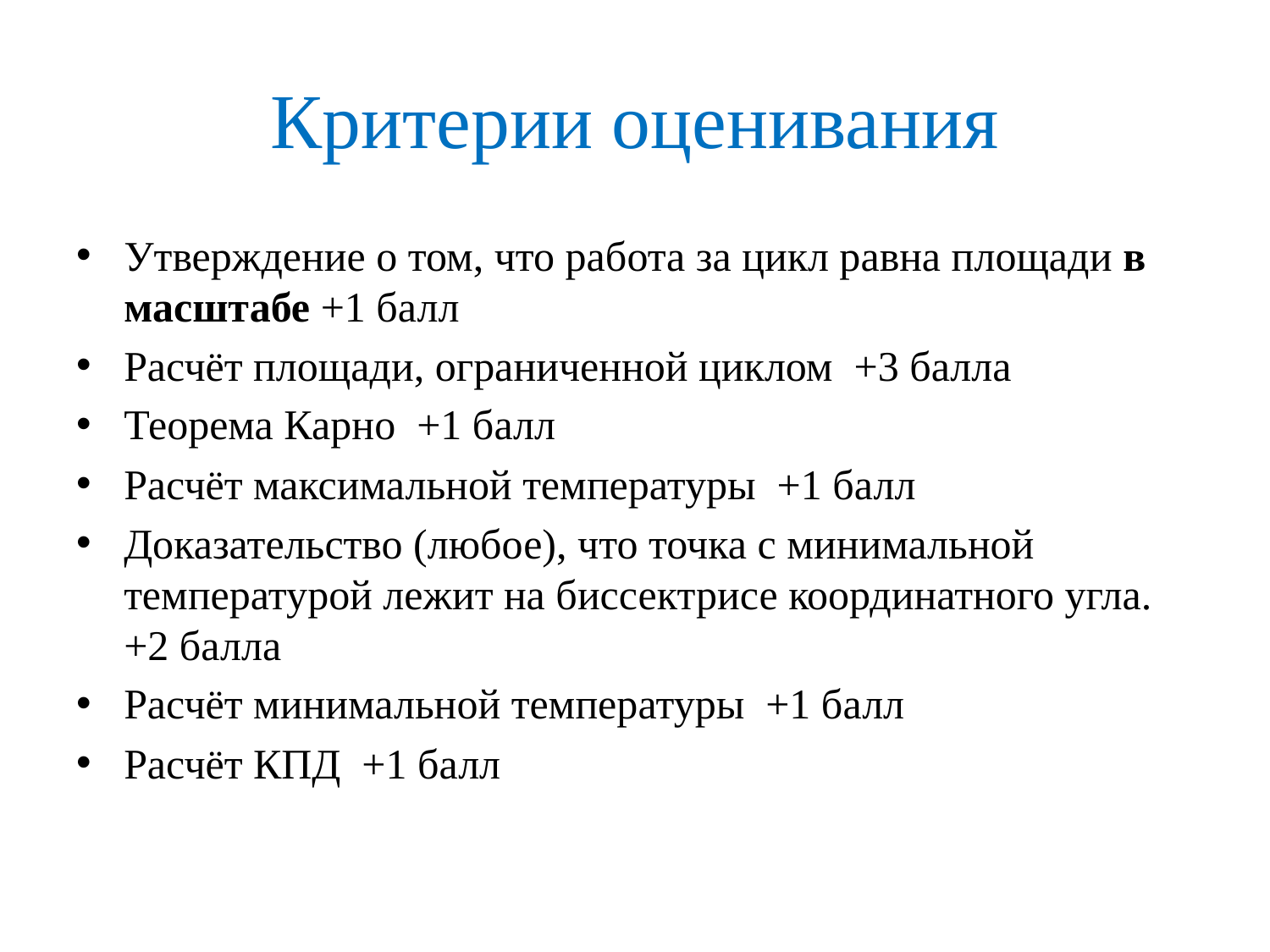

# Критерии оценивания
Утверждение о том, что работа за цикл равна площади в масштабе +1 балл
Расчёт площади, ограниченной циклом  +3 балла
Теорема Карно  +1 балл
Расчёт максимальной температуры  +1 балл
Доказательство (любое), что точка с минимальной температурой лежит на биссектрисе координатного угла.  +2 балла
Расчёт минимальной температуры  +1 балл
Расчёт КПД  +1 балл